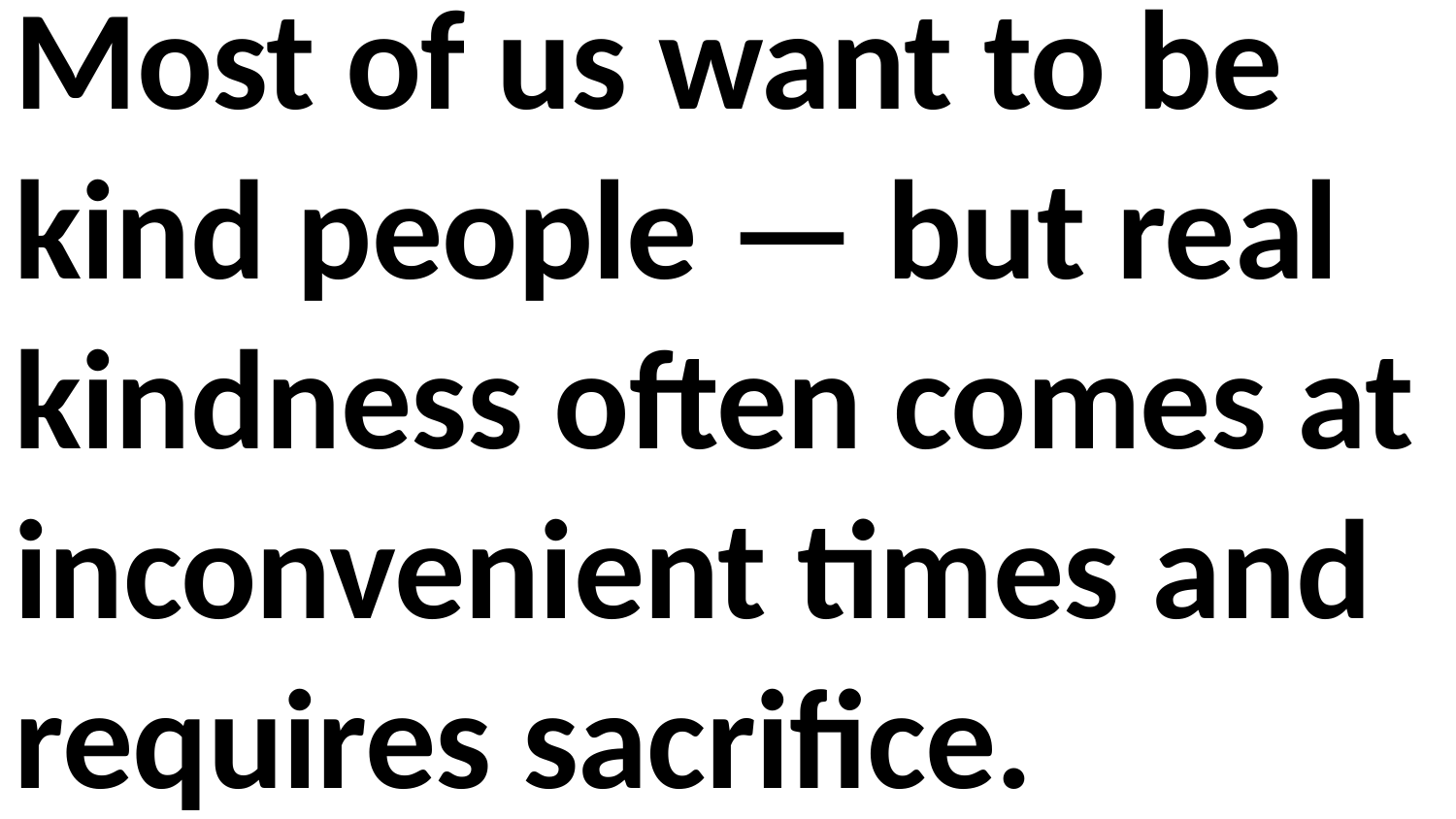

Most of us want to be kind people — but real kindness often comes at inconvenient times and requires sacrifice.